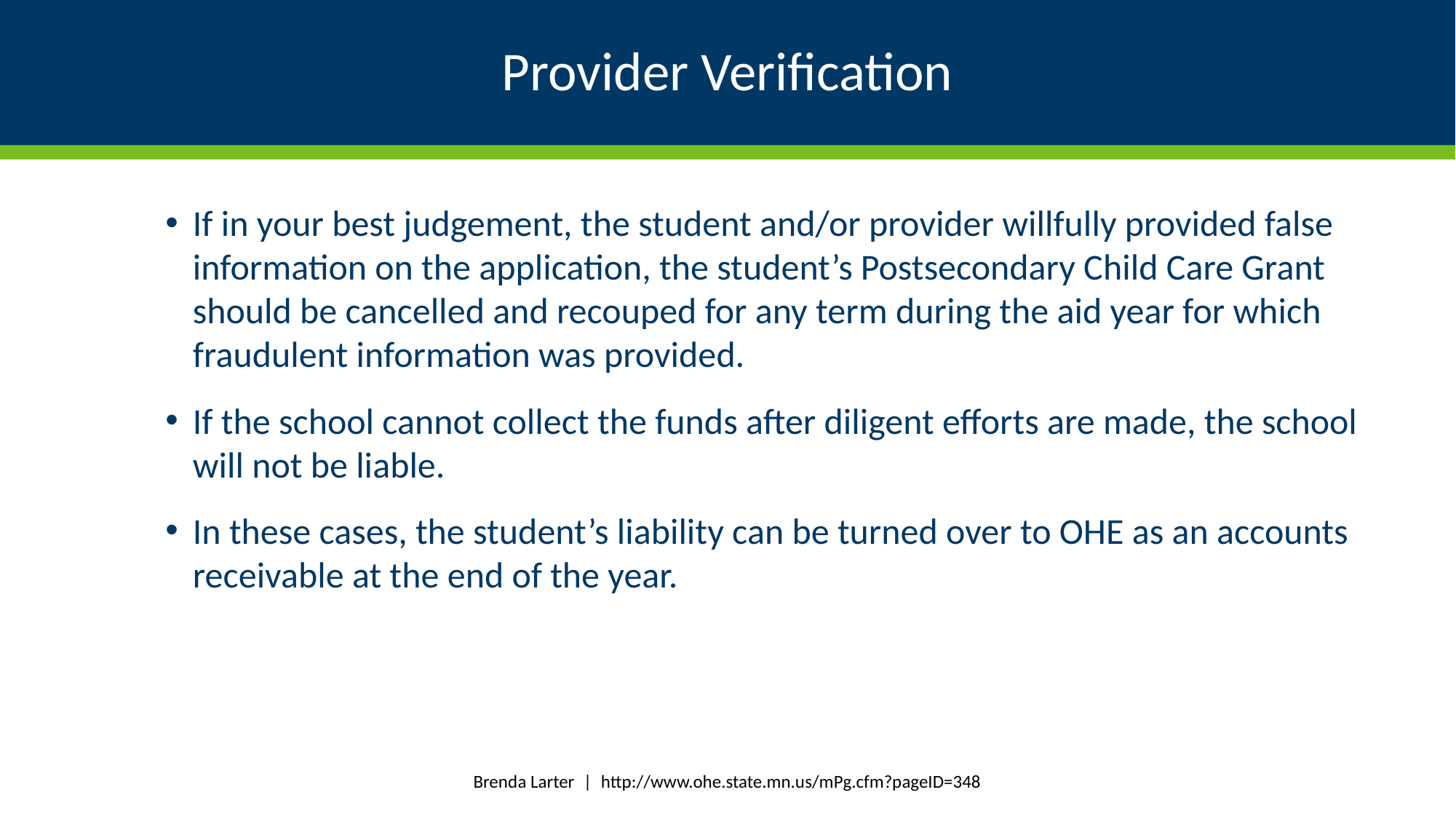

# Provider Verification
If in your best judgement, the student and/or provider willfully provided false information on the application, the student’s Postsecondary Child Care Grant should be cancelled and recouped for any term during the aid year for which fraudulent information was provided.
If the school cannot collect the funds after diligent efforts are made, the school will not be liable.
In these cases, the student’s liability can be turned over to OHE as an accounts receivable at the end of the year.
Brenda Larter | http://www.ohe.state.mn.us/mPg.cfm?pageID=348